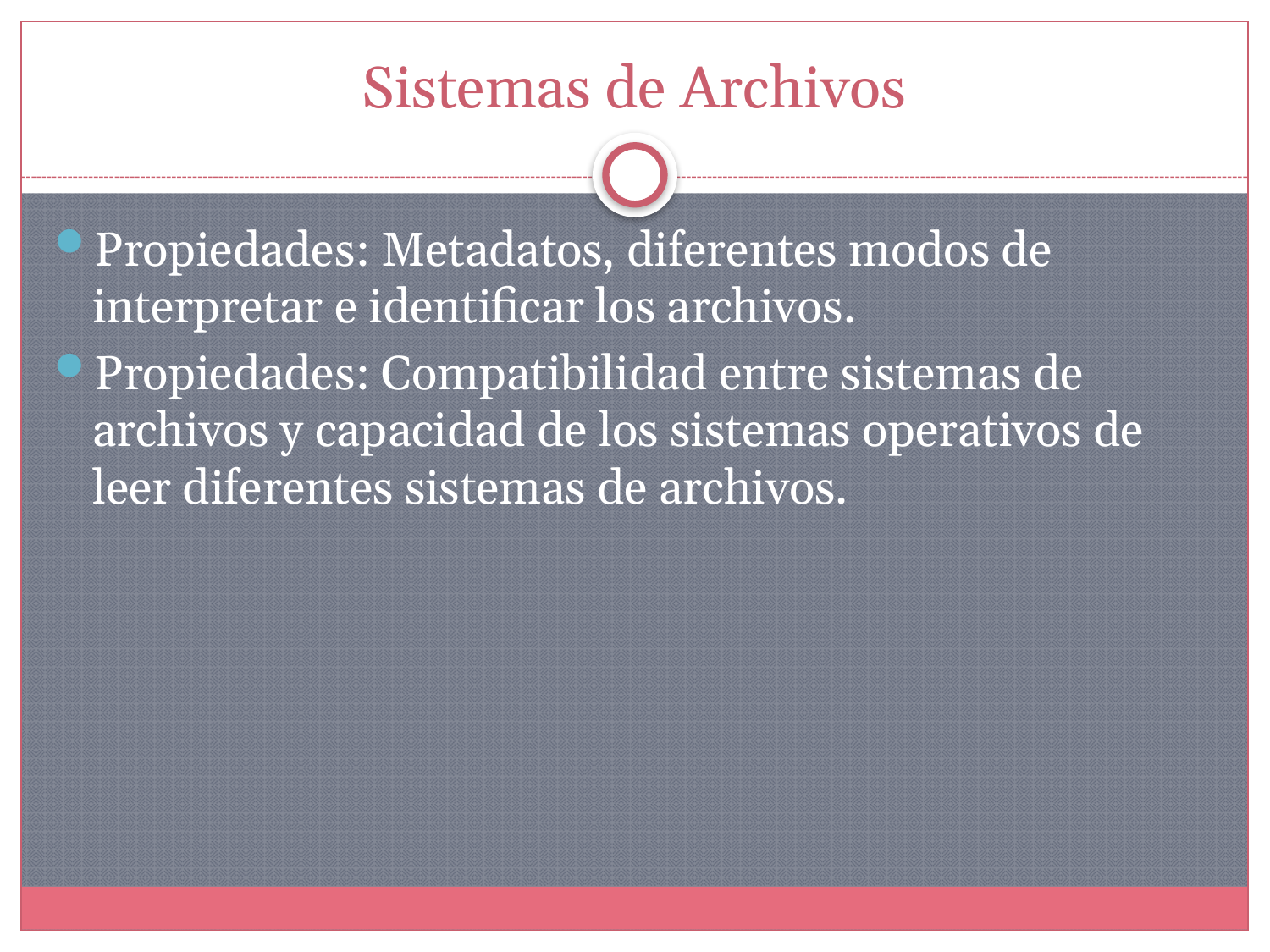

# Sistemas de Archivos
Propiedades: Metadatos, diferentes modos de interpretar e identificar los archivos.
Propiedades: Compatibilidad entre sistemas de archivos y capacidad de los sistemas operativos de leer diferentes sistemas de archivos.